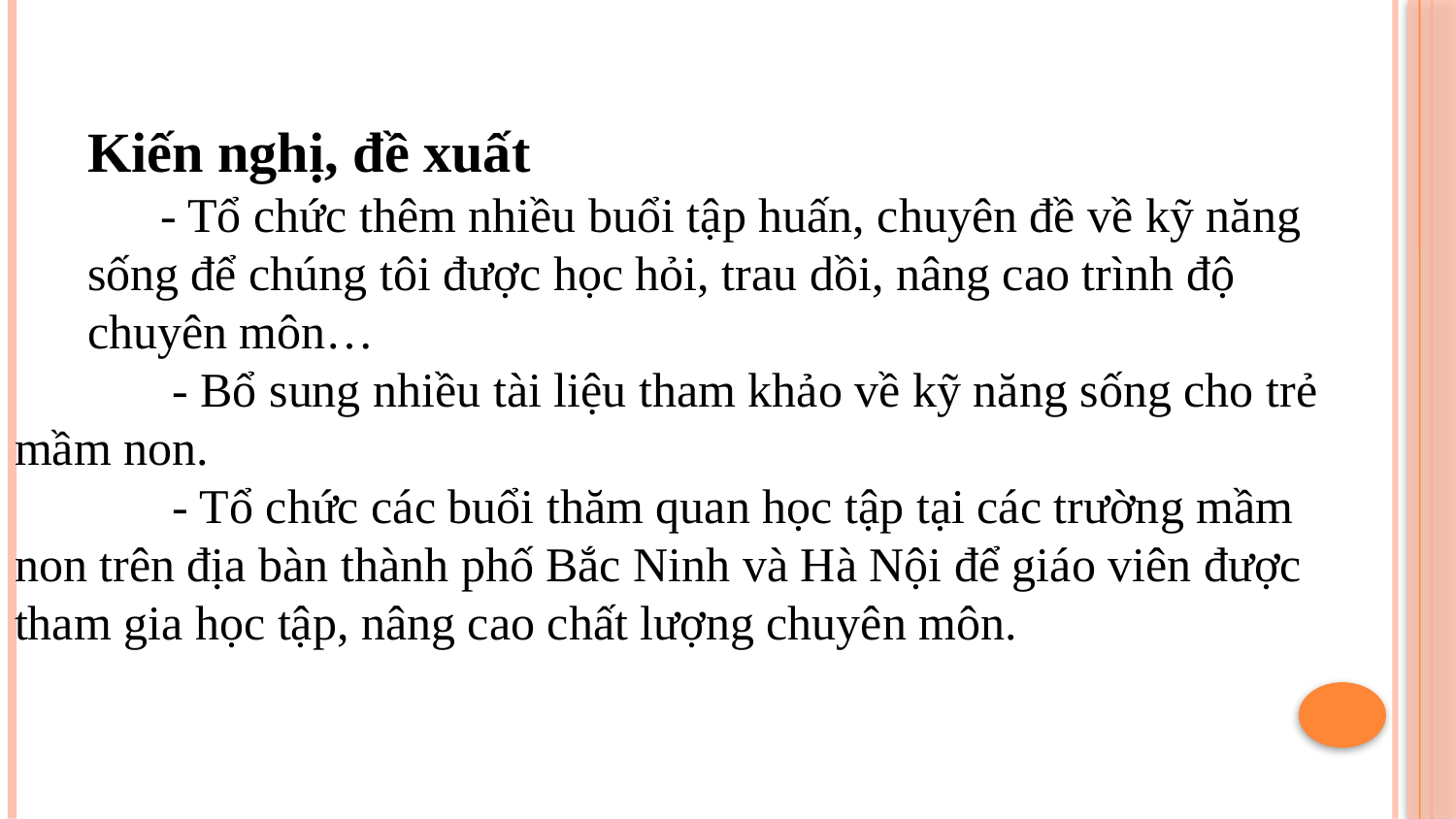

Kiến nghị, đề xuất
- Tổ chức thêm nhiều buổi tập huấn, chuyên đề về kỹ năng sống để chúng tôi được học hỏi, trau dồi, nâng cao trình độ chuyên môn…
    	 - Bổ sung nhiều tài liệu tham khảo về kỹ năng sống cho trẻ mầm non.
    	 - Tổ chức các buổi thăm quan học tập tại các trường mầm non trên địa bàn thành phố Bắc Ninh và Hà Nội để giáo viên được tham gia học tập, nâng cao chất lượng chuyên môn.